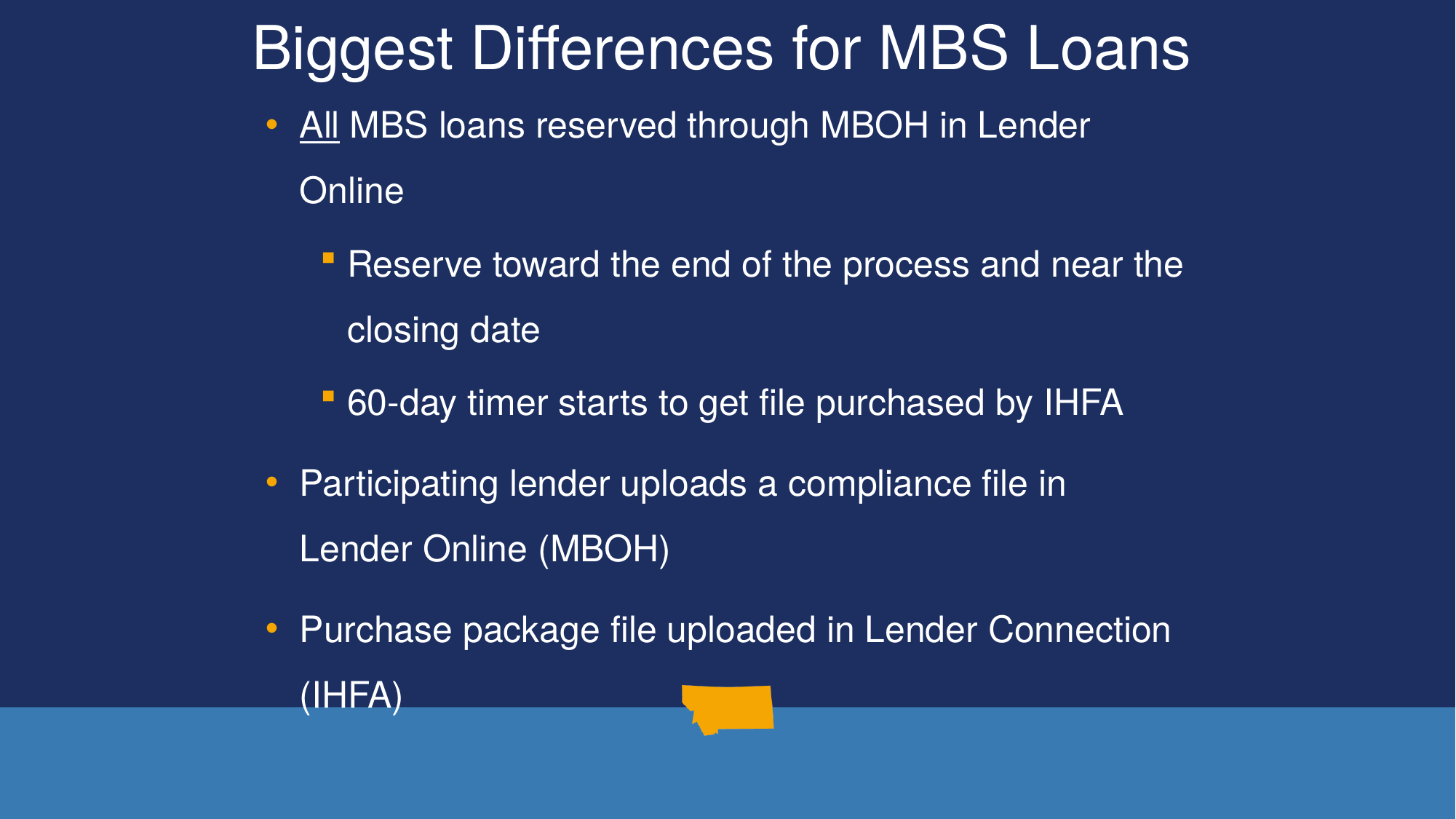

# Biggest Differences for MBS Loans
All MBS loans reserved through MBOH in Lender Online
Reserve toward the end of the process and near the closing date
60-day timer starts to get file purchased by IHFA
Participating lender uploads a compliance file in Lender Online (MBOH)
Purchase package file uploaded in Lender Connection (IHFA)